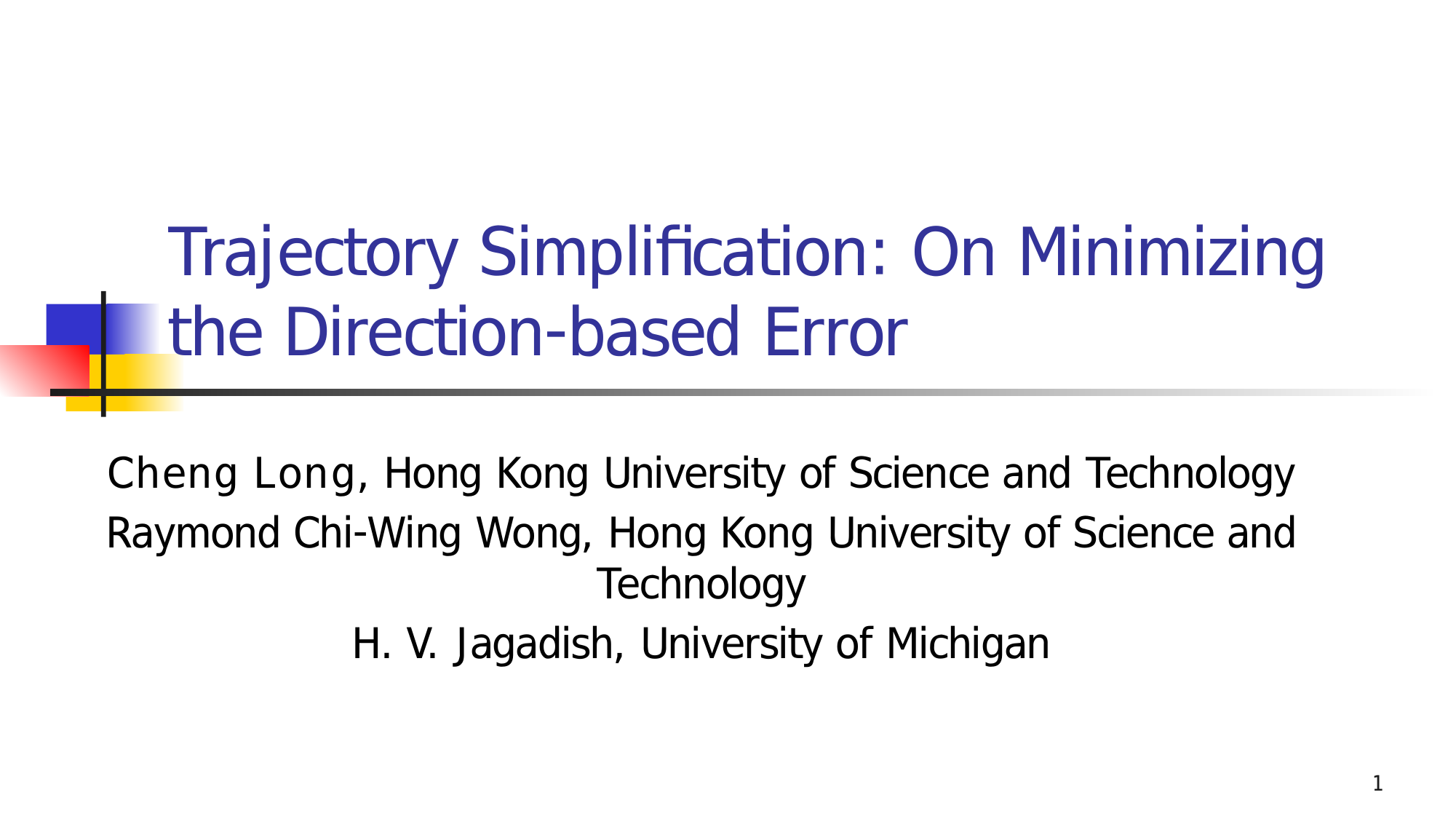

# Trajectory Simplification: On Minimizing the Direction-based Error
Cheng Long, Hong Kong University of Science and Technology
Raymond Chi-Wing Wong, Hong Kong University of Science and Technology
H. V. Jagadish, University of Michigan

1